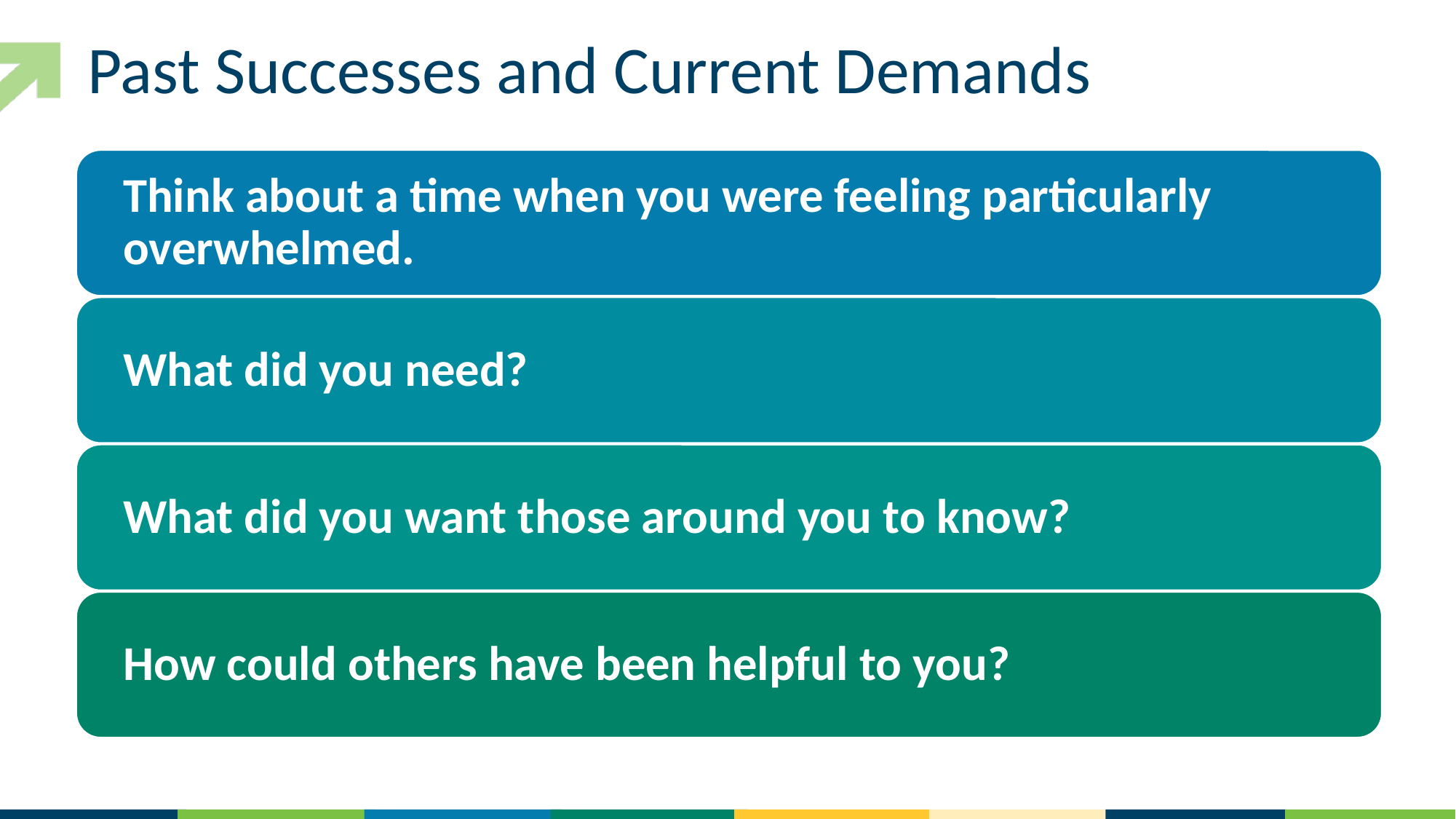

# Past Successes and Current Demands
Think about a time when you were feeling particularly overwhelmed.
What did you need?
What did you want those around you to know?
How could others have been helpful to you?